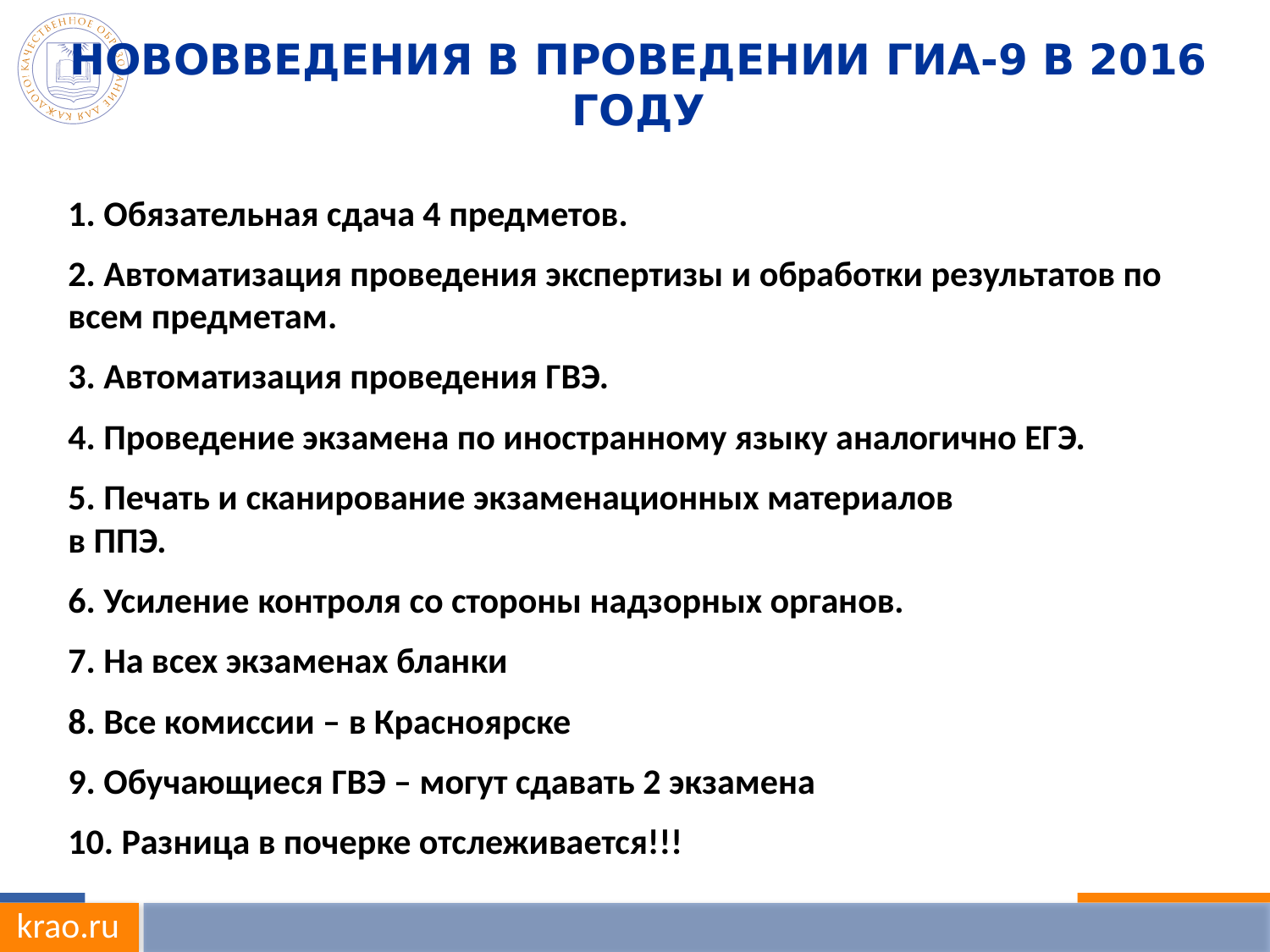

# Нововведения в проведении ГИА-9 в 2016 году
1. Обязательная сдача 4 предметов.
2. Автоматизация проведения экспертизы и обработки результатов по  всем предметам.
3. Автоматизация проведения ГВЭ.
4. Проведение экзамена по иностранному языку аналогично ЕГЭ.
5. Печать и сканирование экзаменационных материалов
в ППЭ.
6. Усиление контроля со стороны надзорных органов.
7. На всех экзаменах бланки
8. Все комиссии – в Красноярске
9. Обучающиеся ГВЭ – могут сдавать 2 экзамена
10. Разница в почерке отслеживается!!!